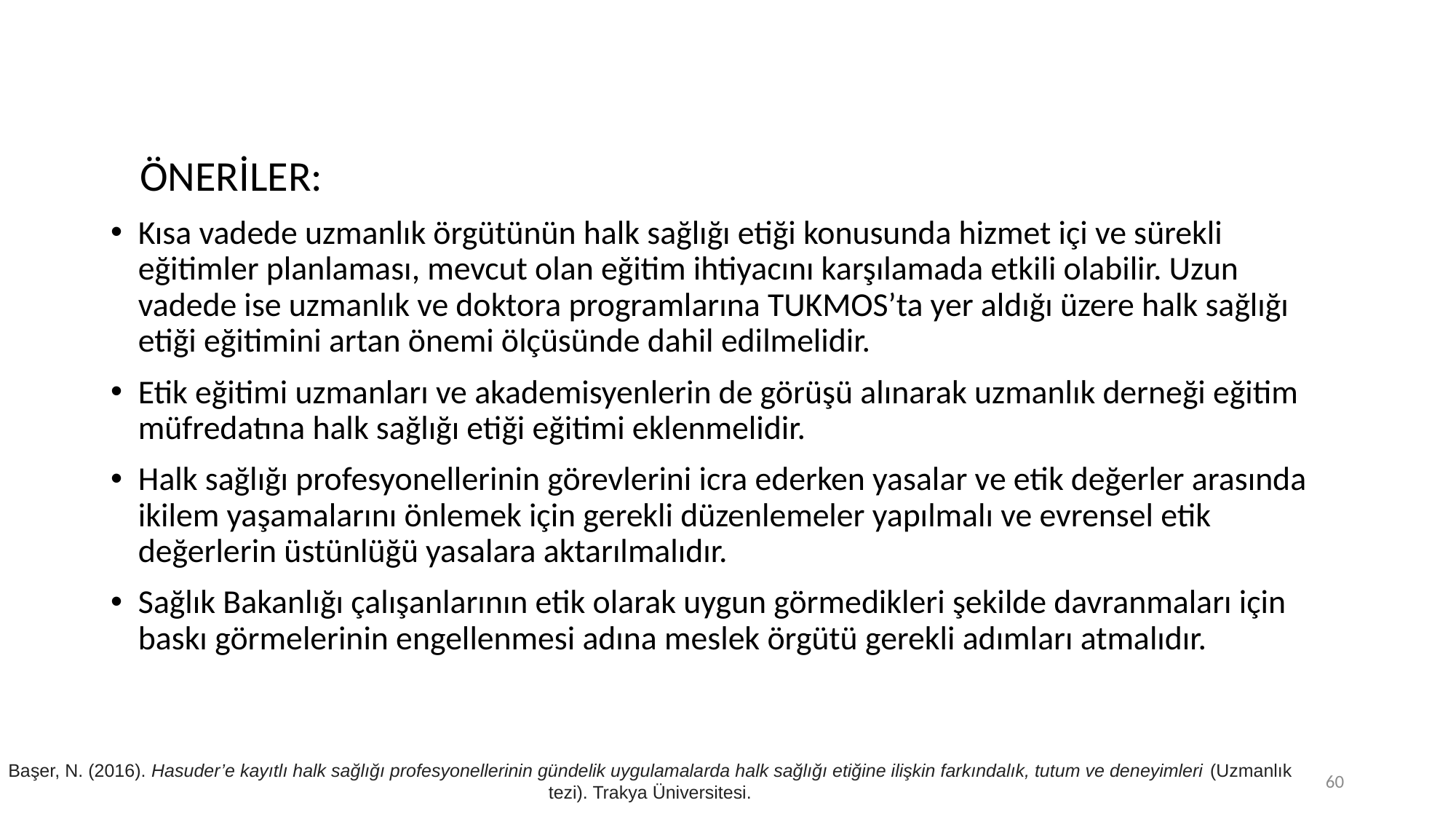

ÖNERİLER:
Kısa vadede uzmanlık örgütünün halk sağlığı etiği konusunda hizmet içi ve sürekli eğitimler planlaması, mevcut olan eğitim ihtiyacını karşılamada etkili olabilir. Uzun vadede ise uzmanlık ve doktora programlarına TUKMOS’ta yer aldığı üzere halk sağlığı etiği eğitimini artan önemi ölçüsünde dahil edilmelidir.
Etik eğitimi uzmanları ve akademisyenlerin de görüşü alınarak uzmanlık derneği eğitim müfredatına halk sağlığı etiği eğitimi eklenmelidir.
Halk sağlığı profesyonellerinin görevlerini icra ederken yasalar ve etik değerler arasında ikilem yaşamalarını önlemek için gerekli düzenlemeler yapılmalı ve evrensel etik değerlerin üstünlüğü yasalara aktarılmalıdır.
Sağlık Bakanlığı çalışanlarının etik olarak uygun görmedikleri şekilde davranmaları için baskı görmelerinin engellenmesi adına meslek örgütü gerekli adımları atmalıdır.

Başer, N. (2016). Hasuder’e kayıtlı halk sağlığı profesyonellerinin gündelik uygulamalarda halk sağlığı etiğine ilişkin farkındalık, tutum ve deneyimleri (Uzmanlık tezi). Trakya Üniversitesi.
60